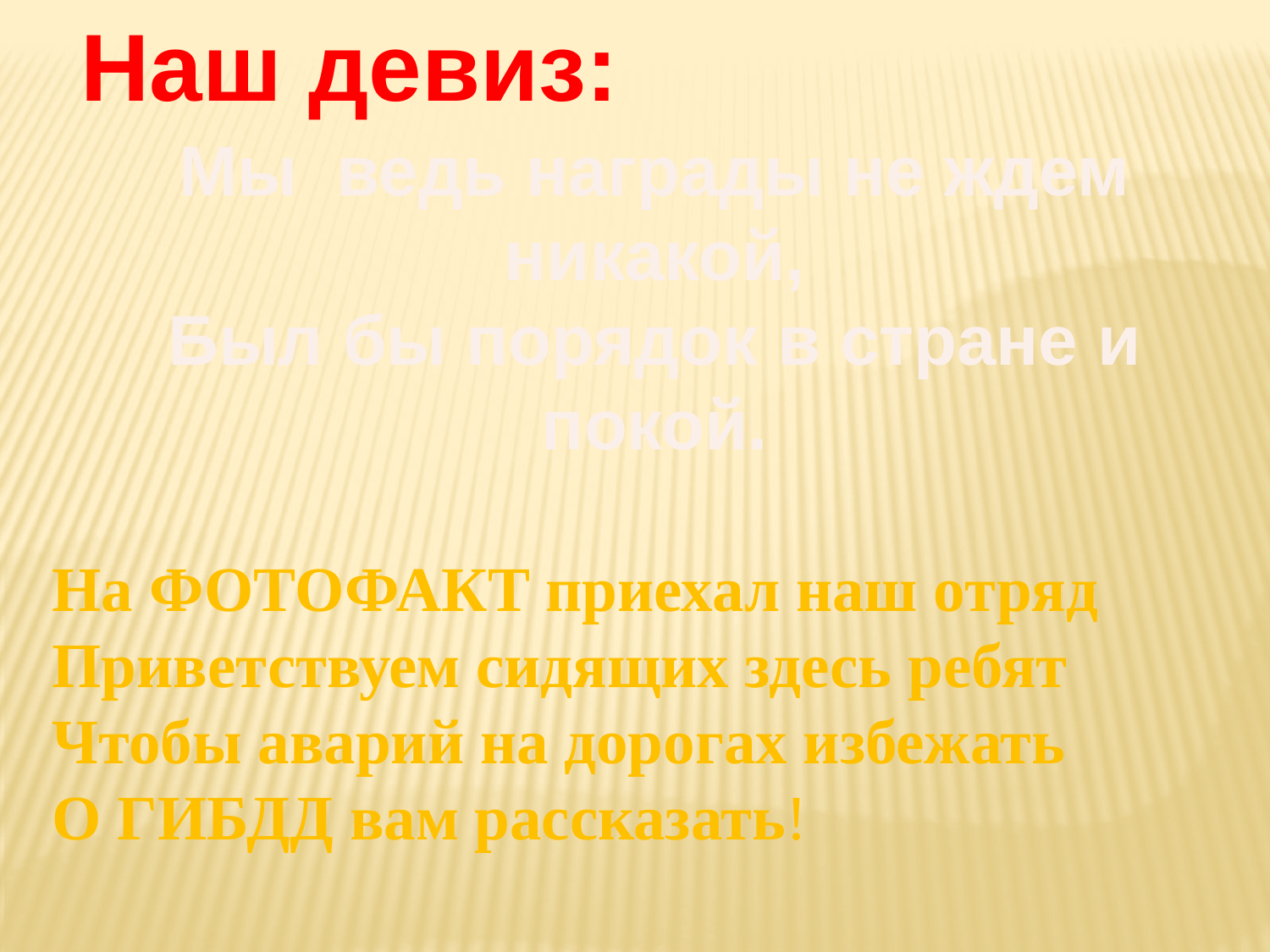

Наш девиз:
Мы  ведь награды не ждем никакой,
Был бы порядок в стране и покой.

На ФОТОФАКТ приехал наш отряд
Приветствуем сидящих здесь ребят
Чтобы аварий на дорогах избежать
О ГИБДД вам рассказать!